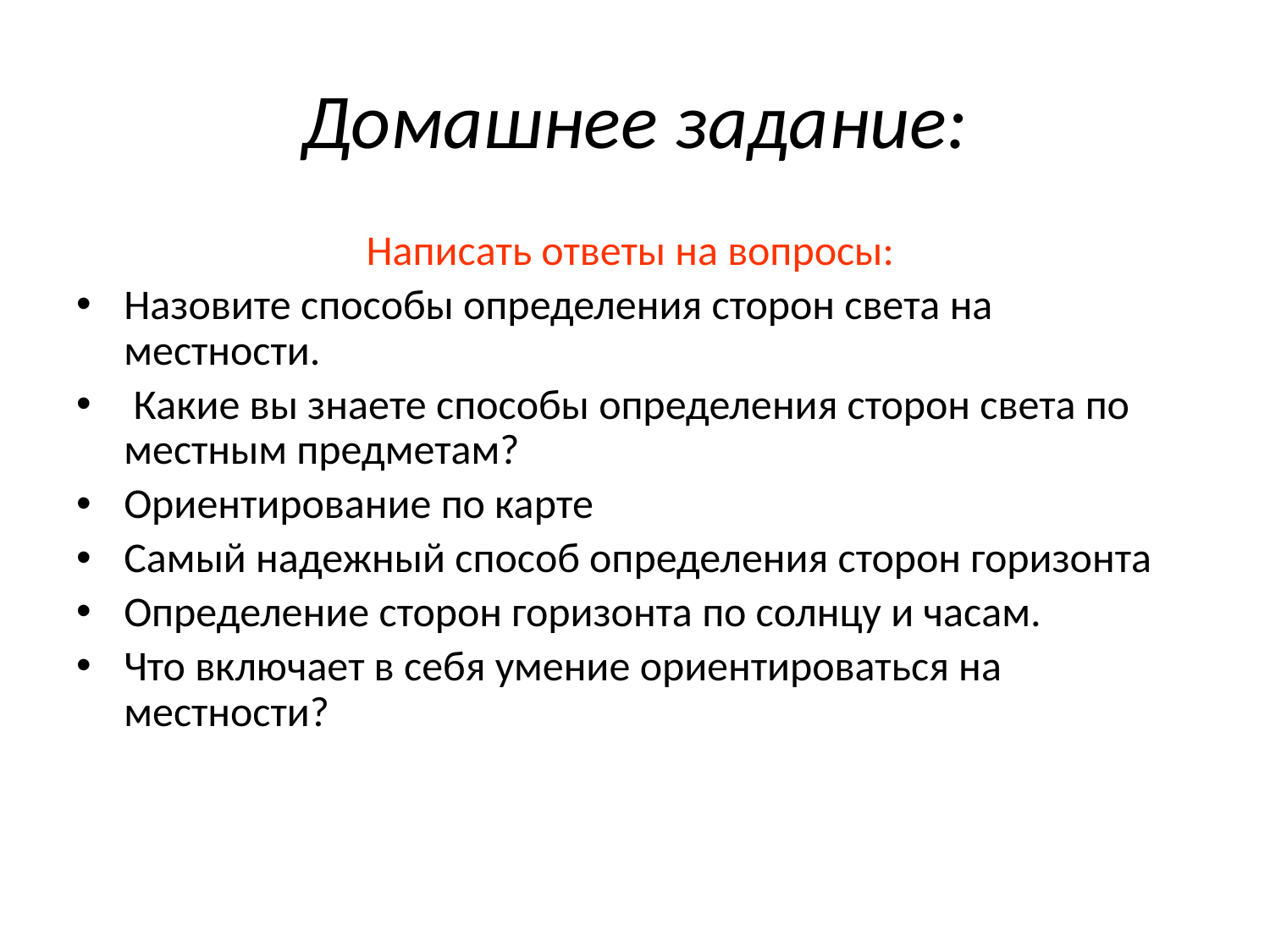

# Домашнее задание:
Написать ответы на вопросы:
Назовите способы определения сторон света на местности.
 Какие вы знаете способы определения сторон света по местным предметам?
Ориентирование по карте
Самый надежный способ определения сторон горизонта
Определение сторон горизонта по солнцу и часам.
Что включает в себя умение ориентироваться на местности?